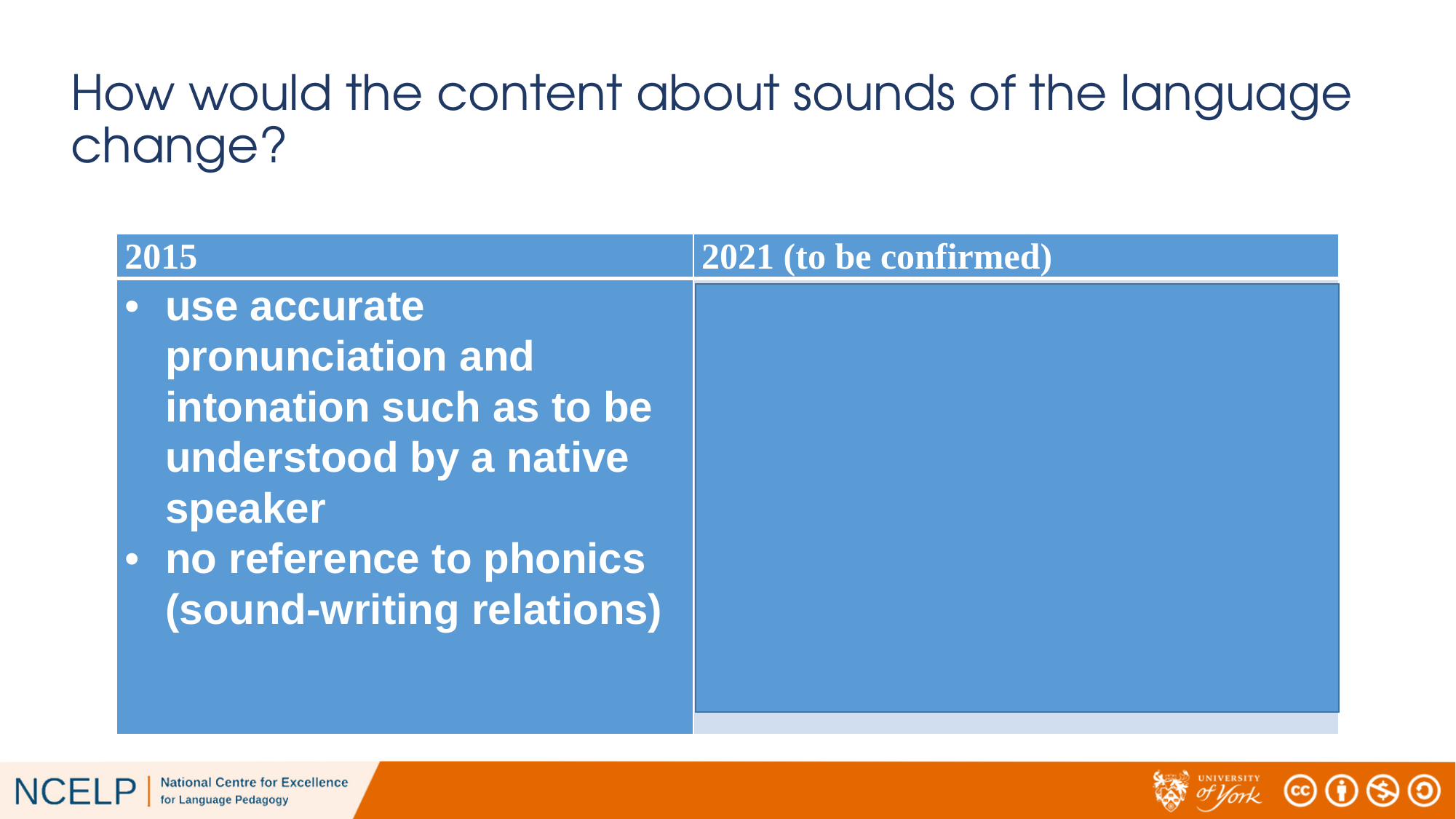

# How would the content about sounds of the language change?
| 2015 | 2021 (to be confirmed) |
| --- | --- |
| use accurate pronunciation and intonation such as to be understood by a native speaker no reference to phonics (sound-writing relations) | Use clear and comprehensible speech in oral exam Apply sound-spelling principles listed in an appendix Read aloud Transcribe. |